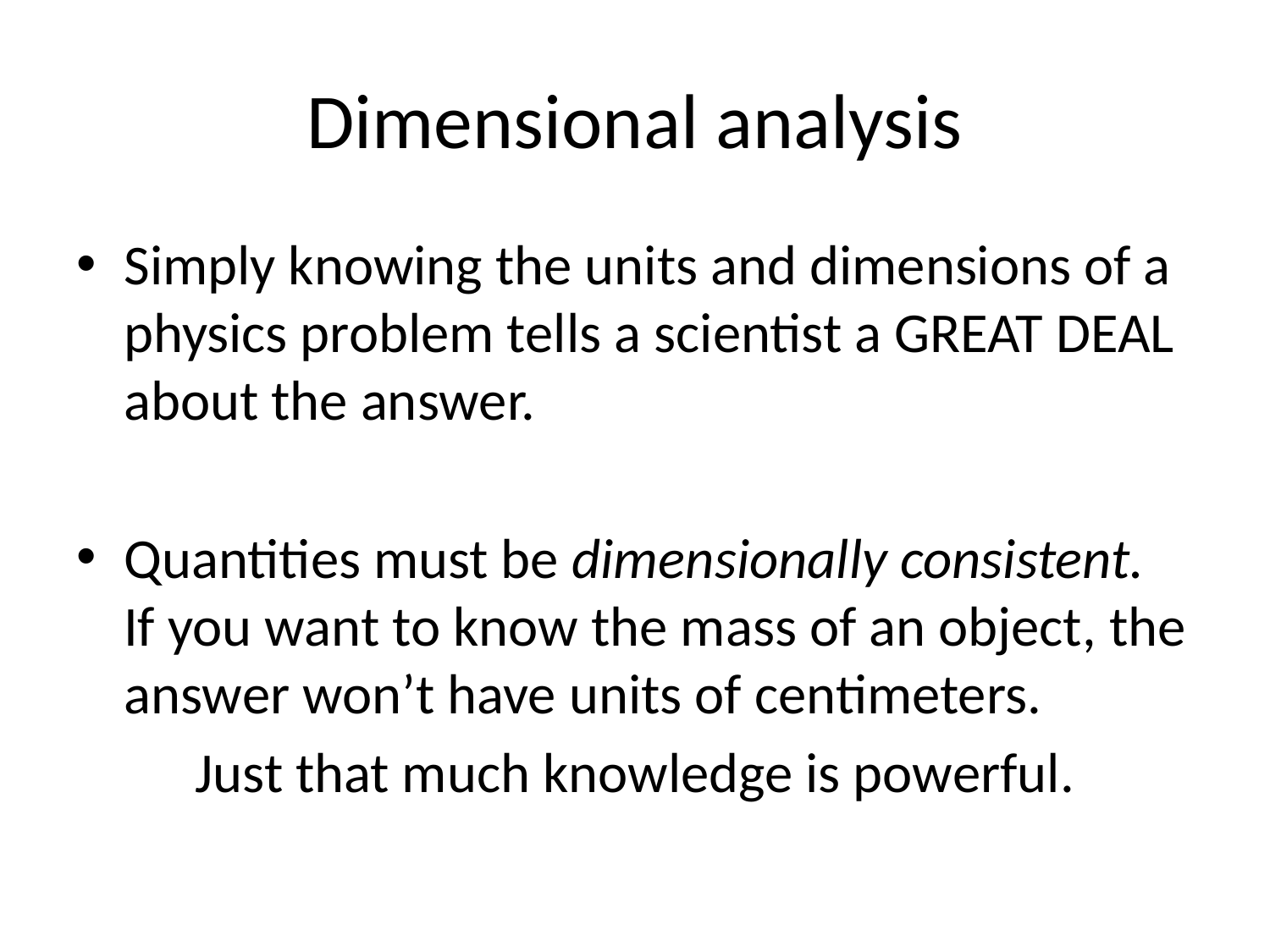

# Dimensional analysis
Simply knowing the units and dimensions of a physics problem tells a scientist a GREAT DEAL about the answer.

Quantities must be dimensionally consistent.  If you want to know the mass of an object, the answer won’t have units of centimeters.
Just that much knowledge is powerful.